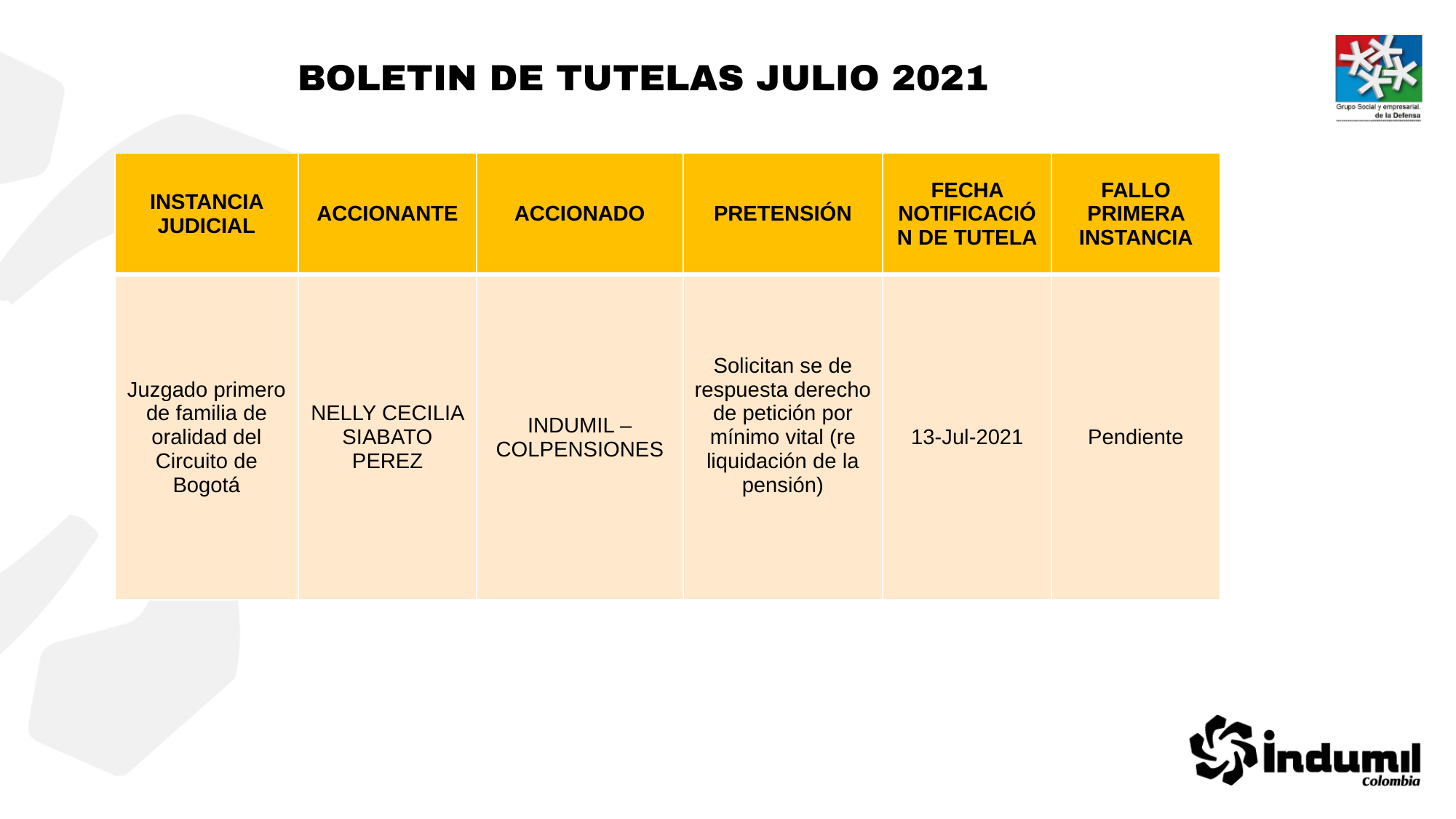

BOLETIN DE TUTELAS JULIO 2021
| INSTANCIA JUDICIAL | ACCIONANTE | ACCIONADO | PRETENSIÓN | FECHA NOTIFICACIÓN DE TUTELA | FALLO PRIMERA INSTANCIA |
| --- | --- | --- | --- | --- | --- |
| Juzgado primero de familia de oralidad del Circuito de Bogotá | NELLY CECILIA SIABATO PEREZ | INDUMIL – COLPENSIONES | Solicitan se de respuesta derecho de petición por mínimo vital (re liquidación de la pensión) | 13-Jul-2021 | Pendiente |